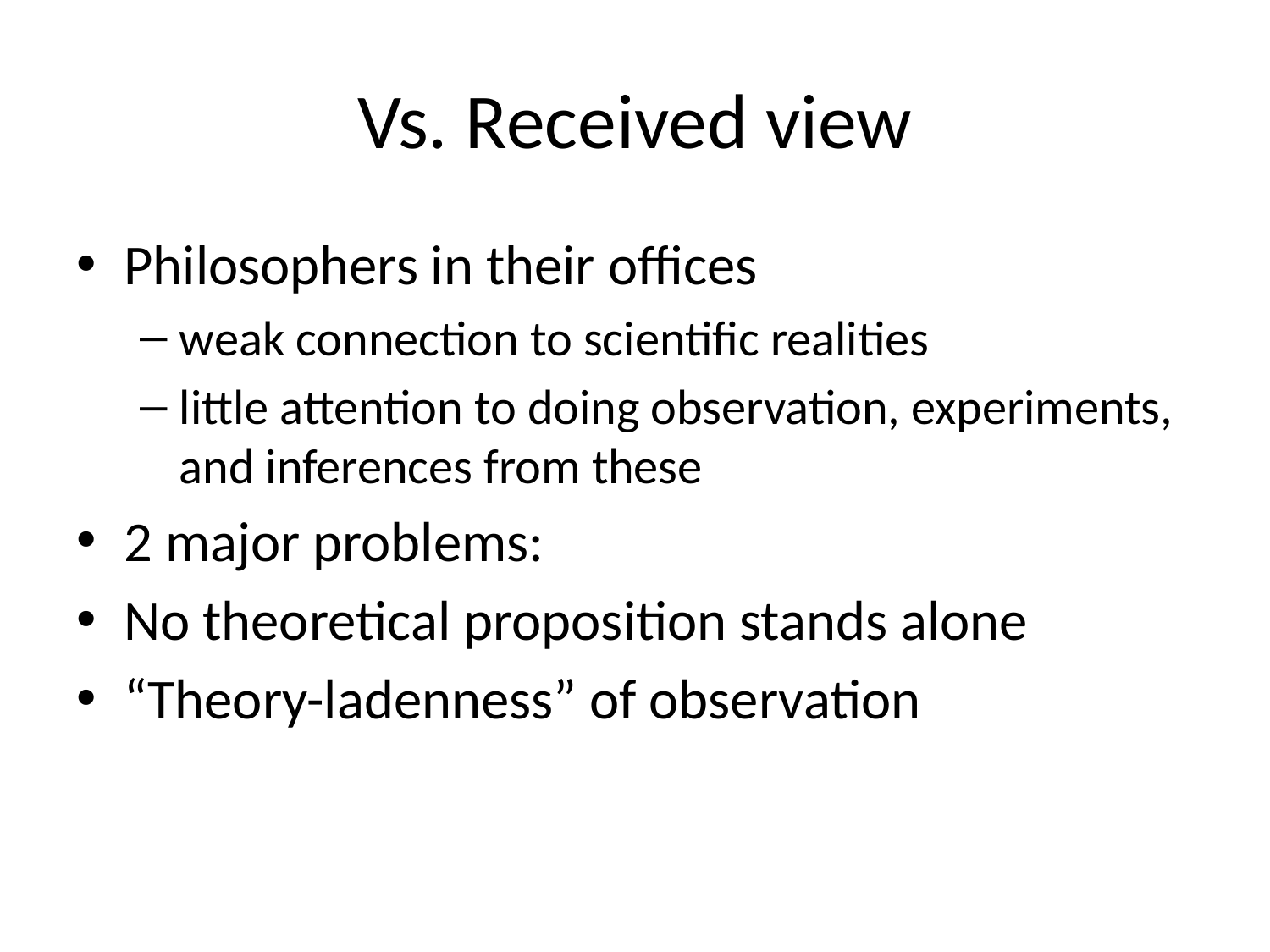

# Vs. Received view
Philosophers in their offices
weak connection to scientific realities
little attention to doing observation, experiments, and inferences from these
2 major problems:
No theoretical proposition stands alone
“Theory-ladenness” of observation